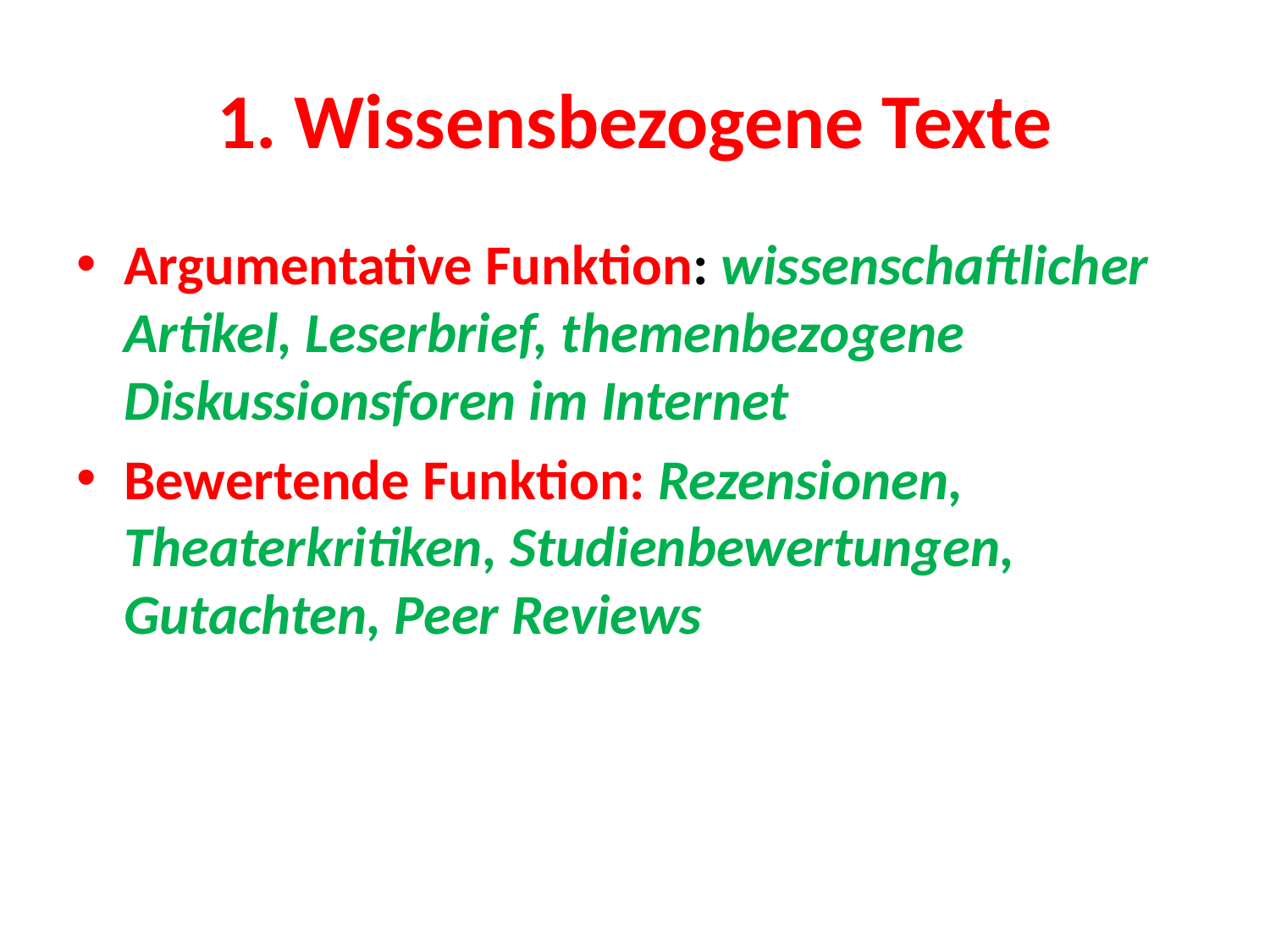

# 1. Wissensbezogene Texte
Argumentative Funktion: wissenschaftlicher Artikel, Leserbrief, themenbezogene Diskussionsforen im Internet
Bewertende Funktion: Rezensionen, Theaterkritiken, Studienbewertungen, Gutachten, Peer Reviews